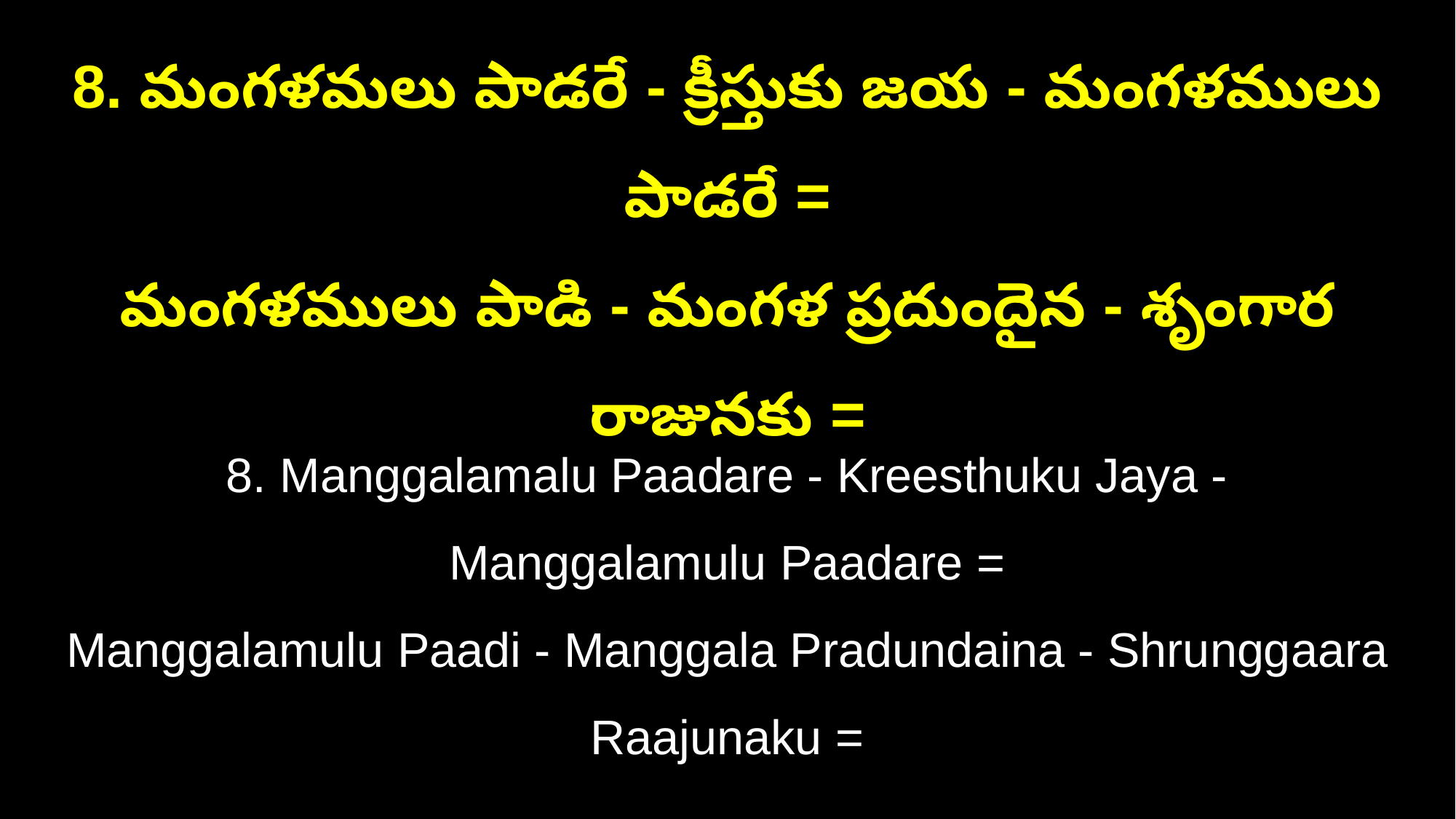

8. మంగళమలు పాడరే - క్రీస్తుకు జయ - మంగళములు పాడరే =
మంగళములు పాడి - మంగళ ప్రదుందైన - శృంగార రాజునకు =
8. Manggalamalu Paadare - Kreesthuku Jaya - Manggalamulu Paadare =
Manggalamulu Paadi - Manggala Pradundaina - Shrunggaara Raajunaku =